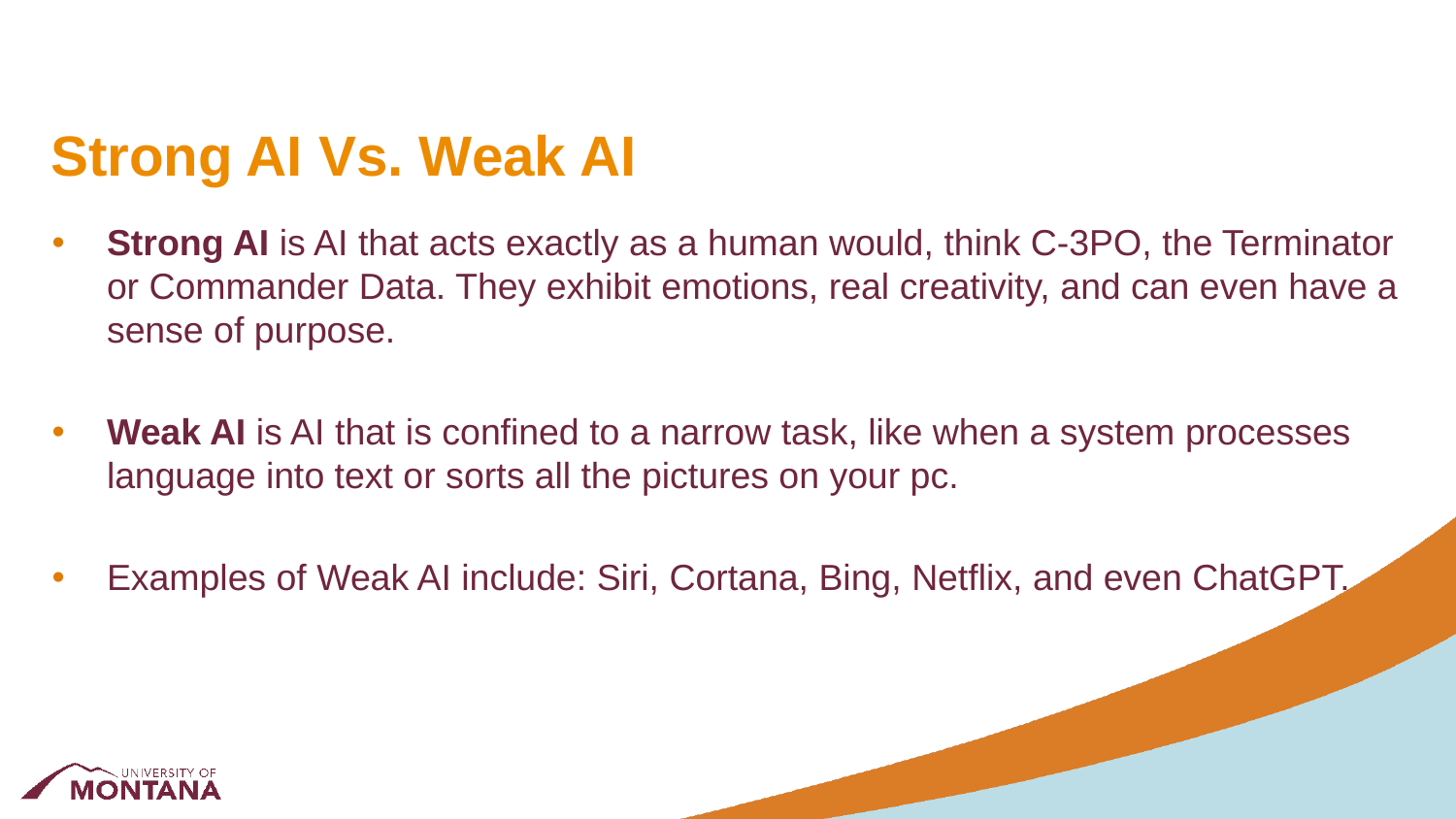

# Strong AI Vs. Weak AI
Strong AI is AI that acts exactly as a human would, think C-3PO, the Terminator or Commander Data. They exhibit emotions, real creativity, and can even have a sense of purpose.

Weak AI is AI that is confined to a narrow task, like when a system processes language into text or sorts all the pictures on your pc.

Examples of Weak AI include: Siri, Cortana, Bing, Netflix, and even ChatGPT.